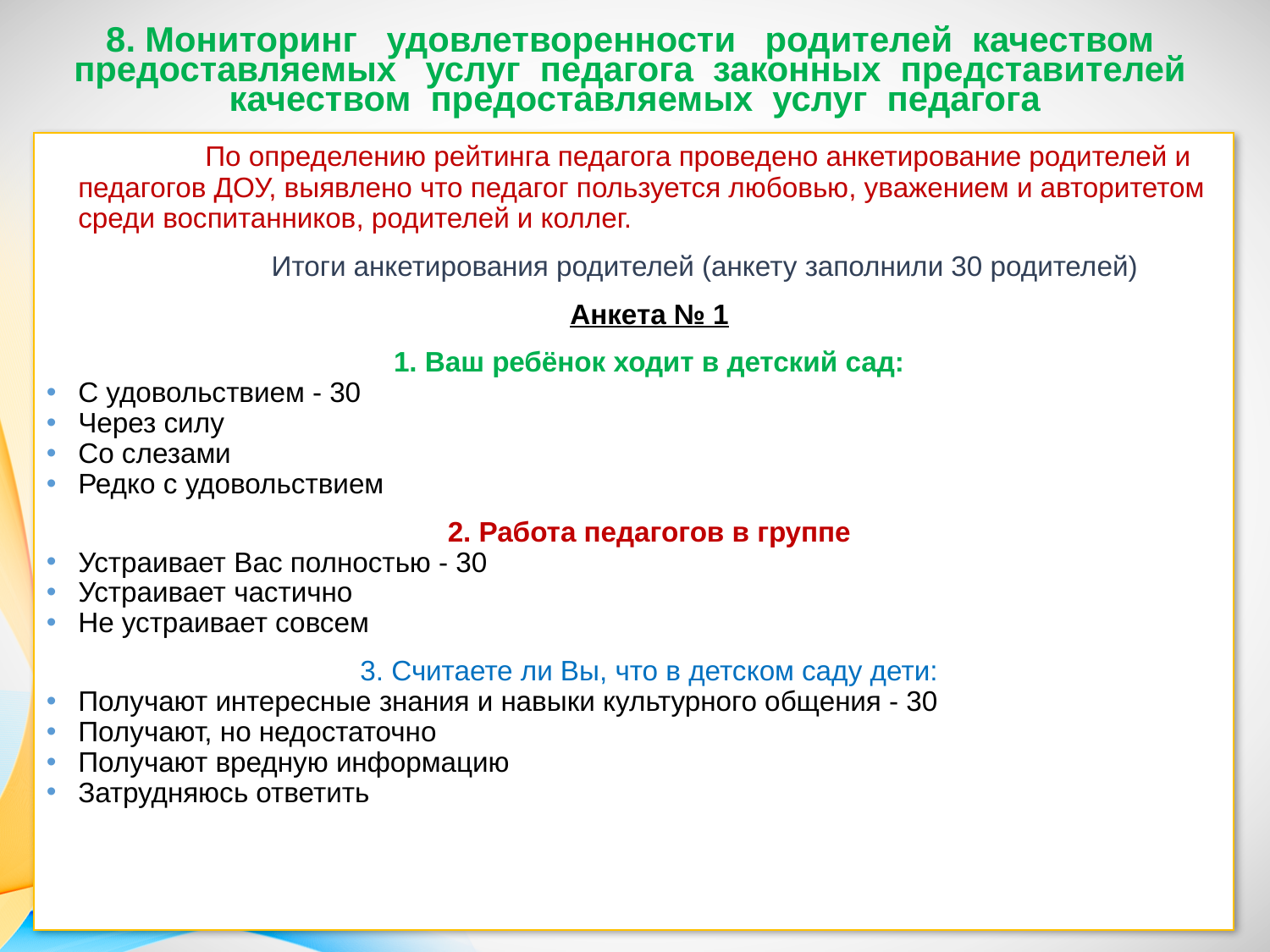

# 8. Мониторинг   удовлетворенности   родителей  качеством предоставляемых   услуг  педагога  законных  представителей качеством  предоставляемых  услуг  педагога
		По определению рейтинга педагога проведено анкетирование родителей и педагогов ДОУ, выявлено что педагог пользуется любовью, уважением и авторитетом среди воспитанников, родителей и коллег.
		Итоги анкетирования родителей (анкету заполнили 30 родителей)
	Анкета № 1
	1. Ваш ребёнок ходит в детский сад:
С удовольствием - 30
Через силу
Со слезами
Редко с удовольствием
	2. Работа педагогов в группе
Устраивает Вас полностью - 30
Устраивает частично
Не устраивает совсем
	3. Считаете ли Вы, что в детском саду дети:
Получают интересные знания и навыки культурного общения - 30
Получают, но недостаточно
Получают вредную информацию
Затрудняюсь ответить